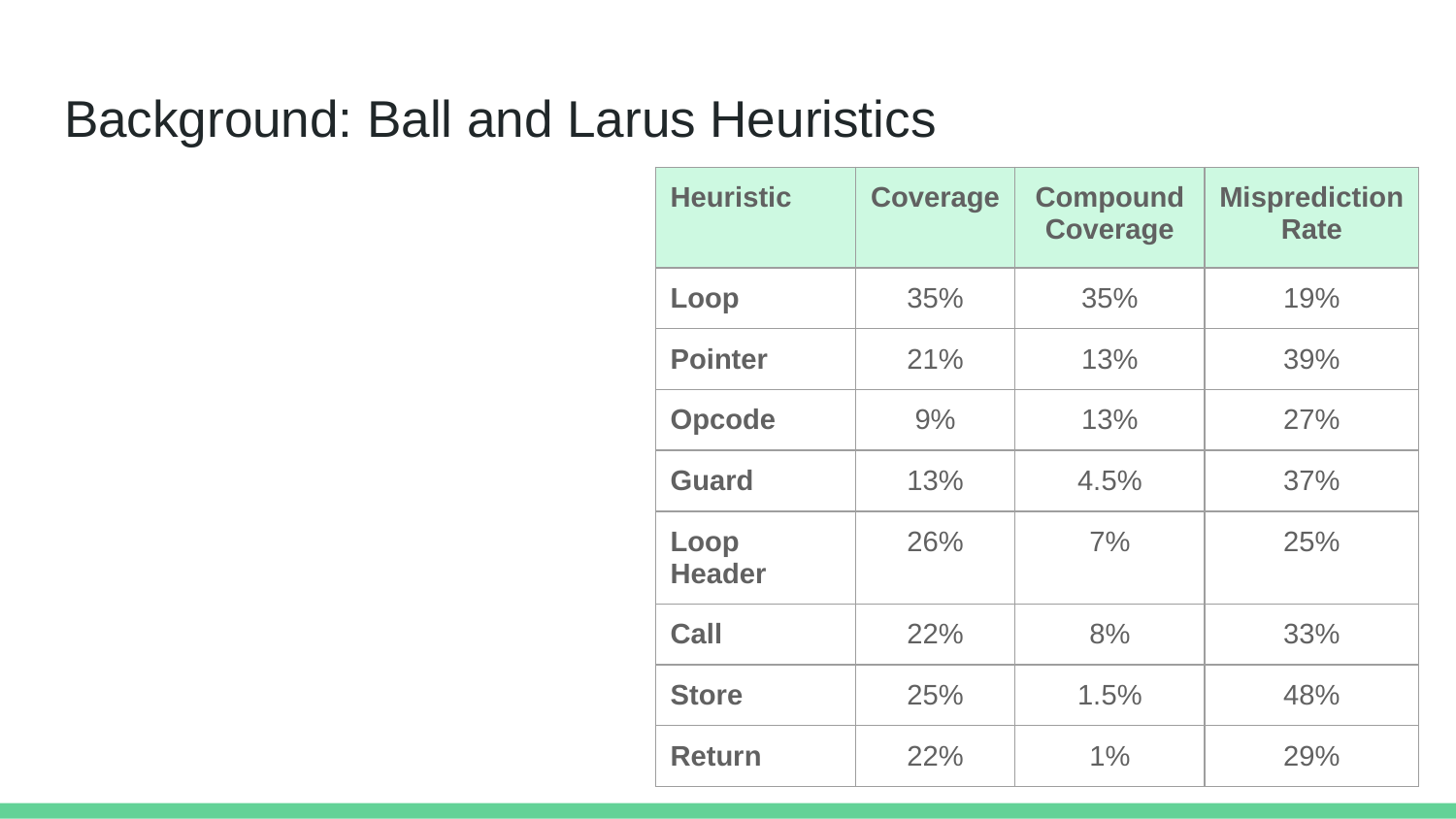

# Background: Ball and Larus Heuristics
| Heuristic | Coverage | Compound Coverage | Misprediction Rate |
| --- | --- | --- | --- |
| Loop | 35% | 35% | 19% |
| Pointer | 21% | 13% | 39% |
| Opcode | 9% | 13% | 27% |
| Guard | 13% | 4.5% | 37% |
| Loop Header | 26% | 7% | 25% |
| Call | 22% | 8% | 33% |
| Store | 25% | 1.5% | 48% |
| Return | 22% | 1% | 29% |